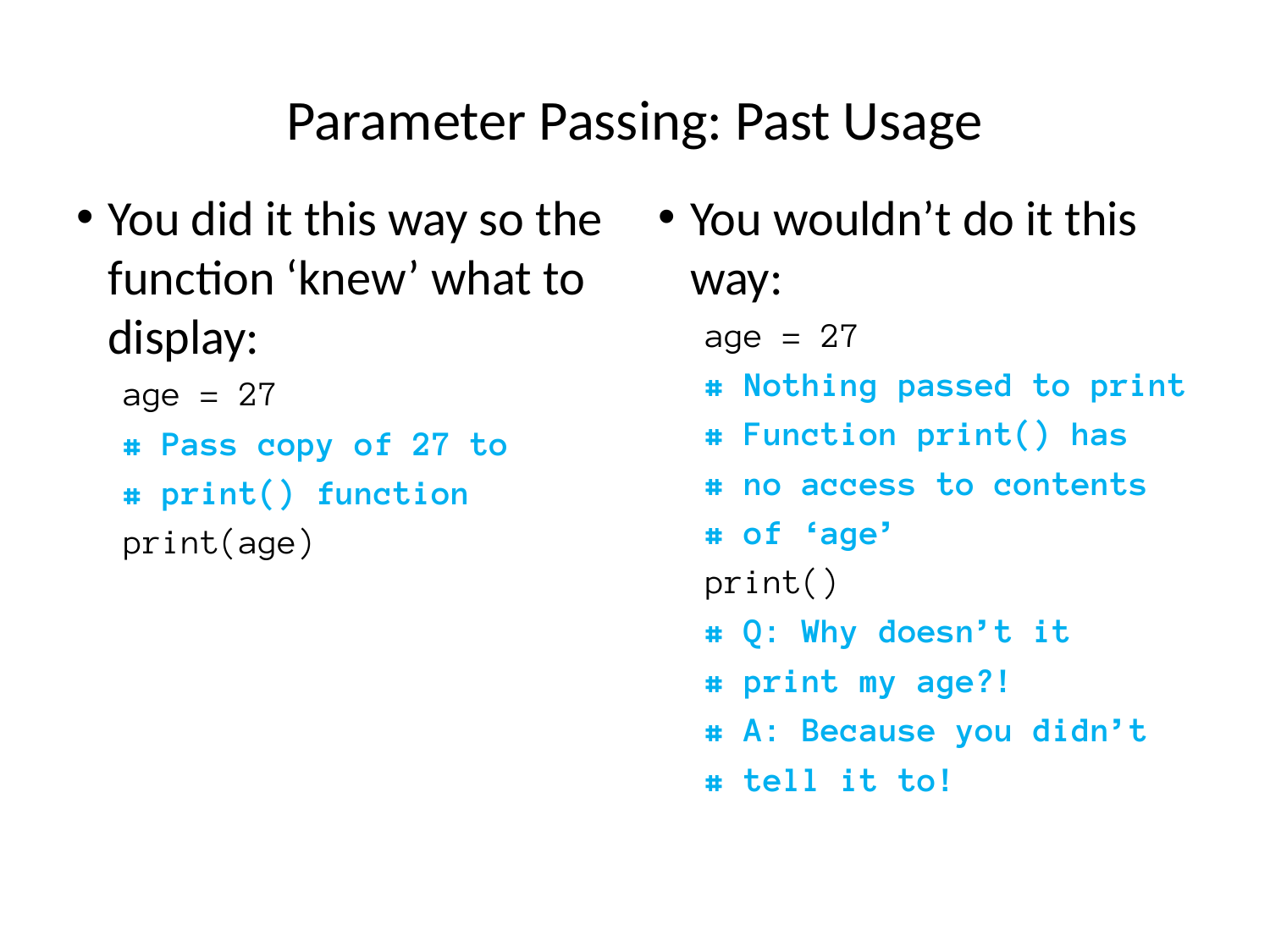

# Parameter Passing: Past Usage
You did it this way so the function ‘knew’ what to display:
age = 27
# Pass copy of 27 to
# print() function
print(age)

You wouldn’t do it this way:
age = 27
# Nothing passed to print
# Function print() has
# no access to contents
# of ‘age’
print()
# Q: Why doesn’t it
# print my age?!
# A: Because you didn’t
# tell it to!